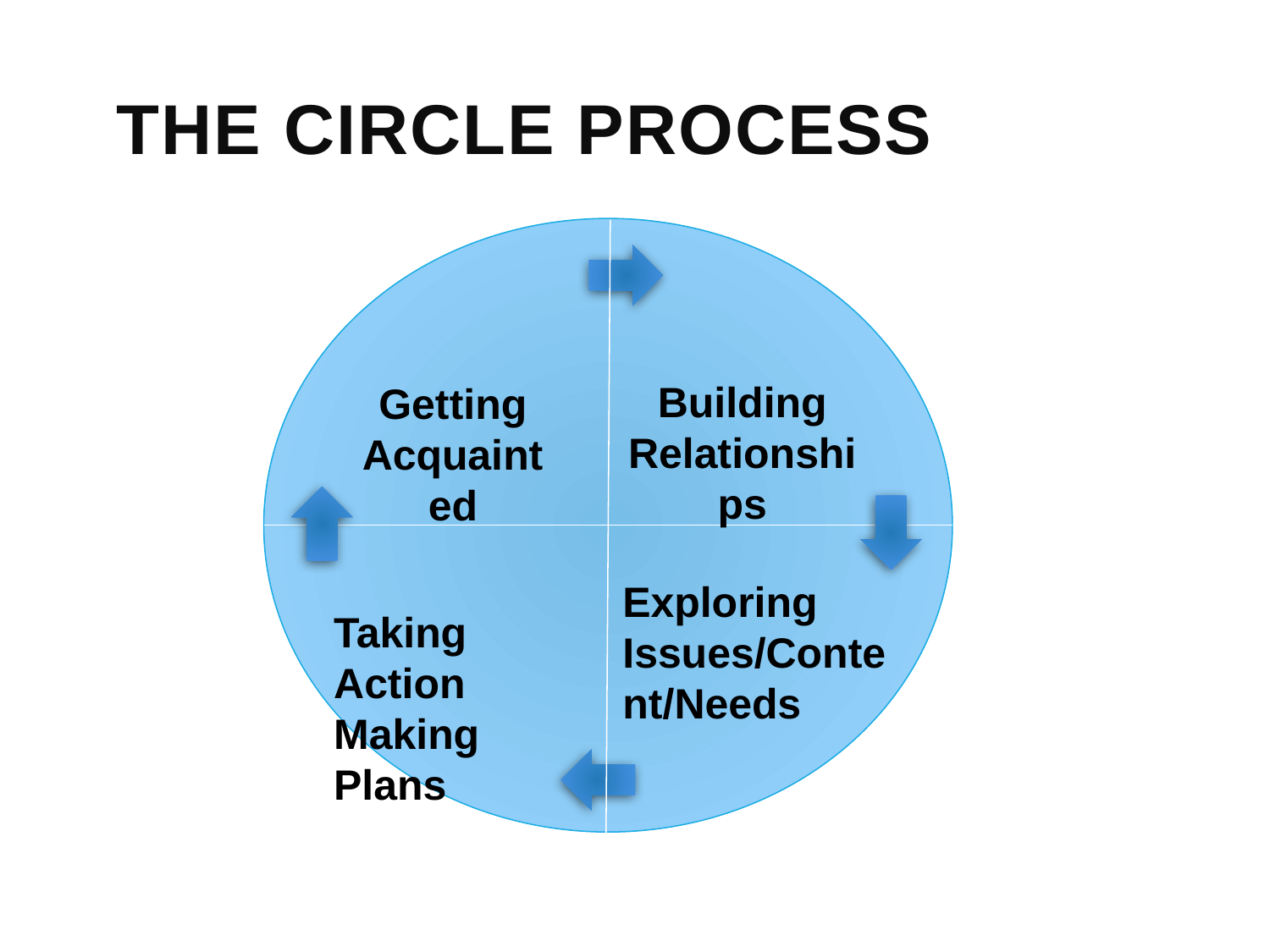

# THE CIRCLE PROCESS

Building
Relationships
Getting Acquainted

Exploring Issues/Content/Needs
Taking Action Making Plans